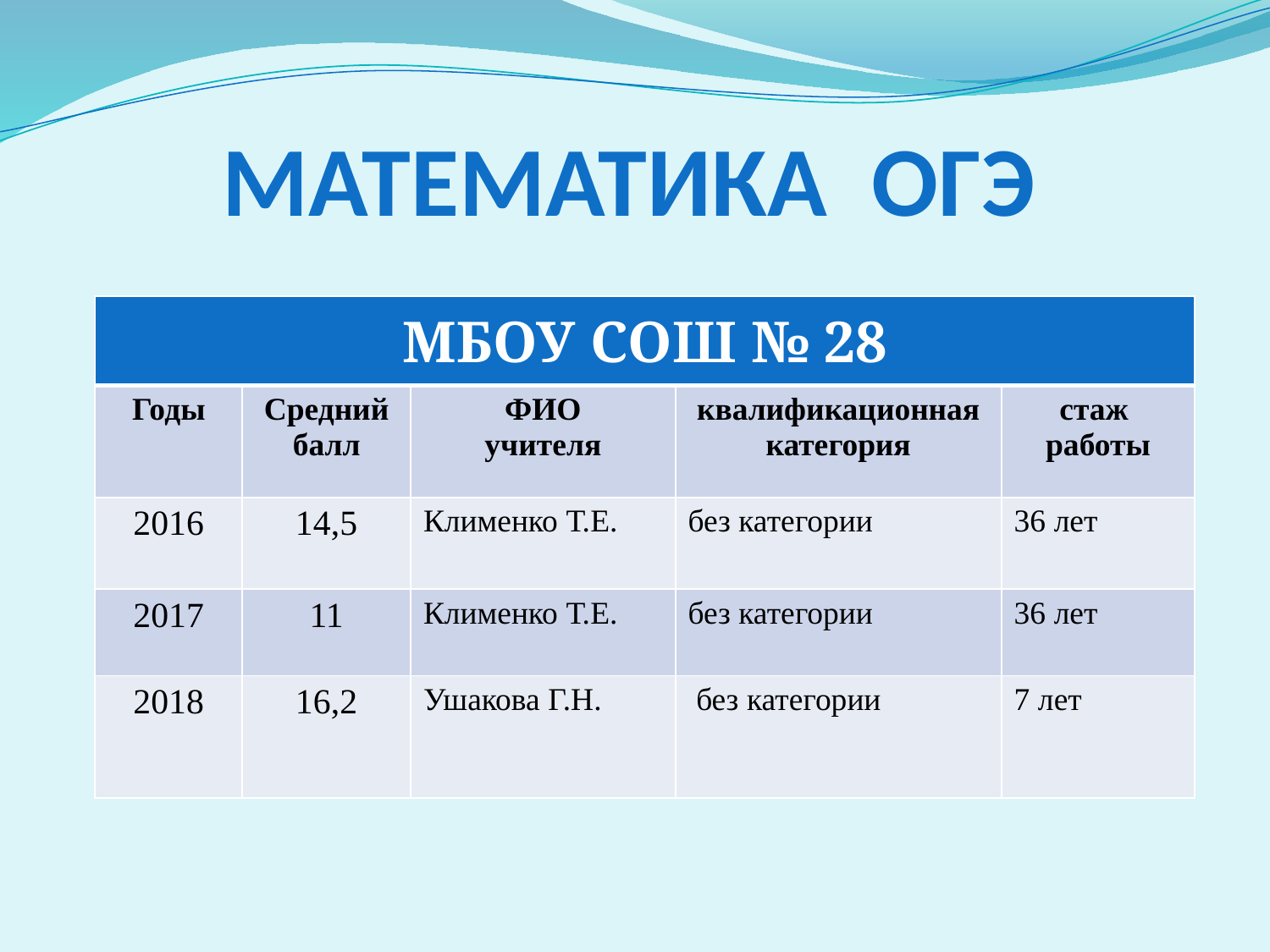

# МАТЕМАТИКА  ОГЭ

| МБОУ СОШ № 28 |  |  |  |  |
| --- | --- | --- | --- | --- |
| Годы | Средний балл | ФИО учителя | квалификационная категория | стаж работы |
| 2016 | 14,5 | Клименко Т.Е. | без категории | 36 лет |
| 2017 | 11 | Клименко Т.Е. | без категории | 36 лет |
| 2018 | 16,2 | Ушакова Г.Н. | без категории | 7 лет |